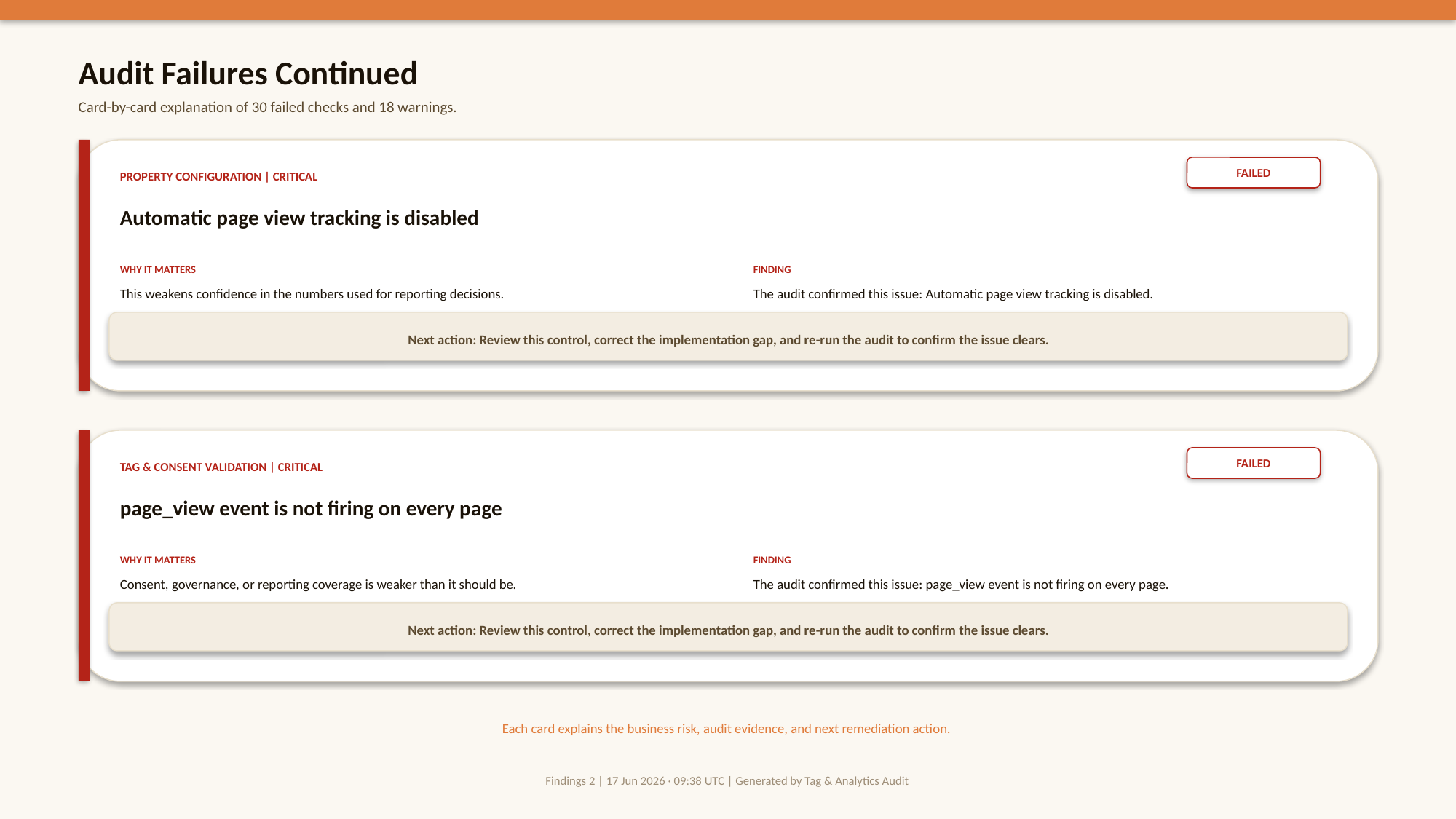

Audit Failures Continued
Card-by-card explanation of 30 failed checks and 18 warnings.

FAILED
PROPERTY CONFIGURATION | CRITICAL
Automatic page view tracking is disabled
WHY IT MATTERS
FINDING
This weakens confidence in the numbers used for reporting decisions.
The audit confirmed this issue: Automatic page view tracking is disabled.

Next action: Review this control, correct the implementation gap, and re-run the audit to confirm the issue clears.

FAILED
TAG & CONSENT VALIDATION | CRITICAL
page_view event is not firing on every page
WHY IT MATTERS
FINDING
Consent, governance, or reporting coverage is weaker than it should be.
The audit confirmed this issue: page_view event is not firing on every page.

Next action: Review this control, correct the implementation gap, and re-run the audit to confirm the issue clears.
Each card explains the business risk, audit evidence, and next remediation action.
Findings 2 | 17 Jun 2026 · 09:38 UTC | Generated by Tag & Analytics Audit